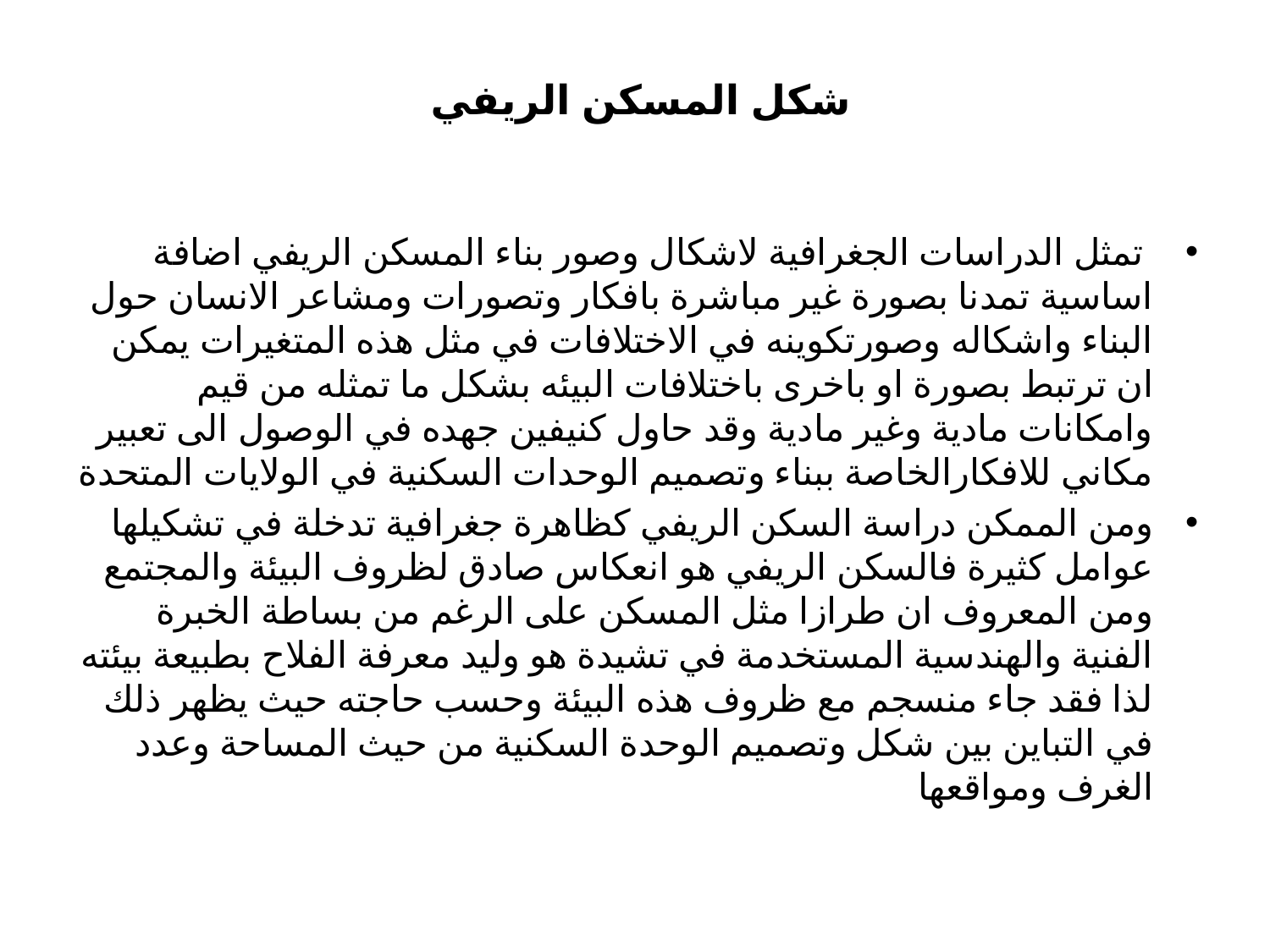

# شكل المسكن الريفي
 تمثل الدراسات الجغرافية لاشكال وصور بناء المسكن الريفي اضافة اساسية تمدنا بصورة غير مباشرة بافكار وتصورات ومشاعر الانسان حول البناء واشكاله وصورتكوينه في الاختلافات في مثل هذه المتغيرات يمكن ان ترتبط بصورة او باخرى باختلافات البيئه بشكل ما تمثله من قيم وامكانات مادية وغير مادية وقد حاول كنيفين جهده في الوصول الى تعبير مكاني للافكارالخاصة ببناء وتصميم الوحدات السكنية في الولايات المتحدة
ومن الممكن دراسة السكن الريفي كظاهرة جغرافية تدخلة في تشكيلها عوامل كثيرة فالسكن الريفي هو انعكاس صادق لظروف البيئة والمجتمع ومن المعروف ان طرازا مثل المسكن على الرغم من بساطة الخبرة الفنية والهندسية المستخدمة في تشيدة هو وليد معرفة الفلاح بطبيعة بيئته لذا فقد جاء منسجم مع ظروف هذه البيئة وحسب حاجته حيث يظهر ذلك في التباين بين شكل وتصميم الوحدة السكنية من حيث المساحة وعدد الغرف ومواقعها